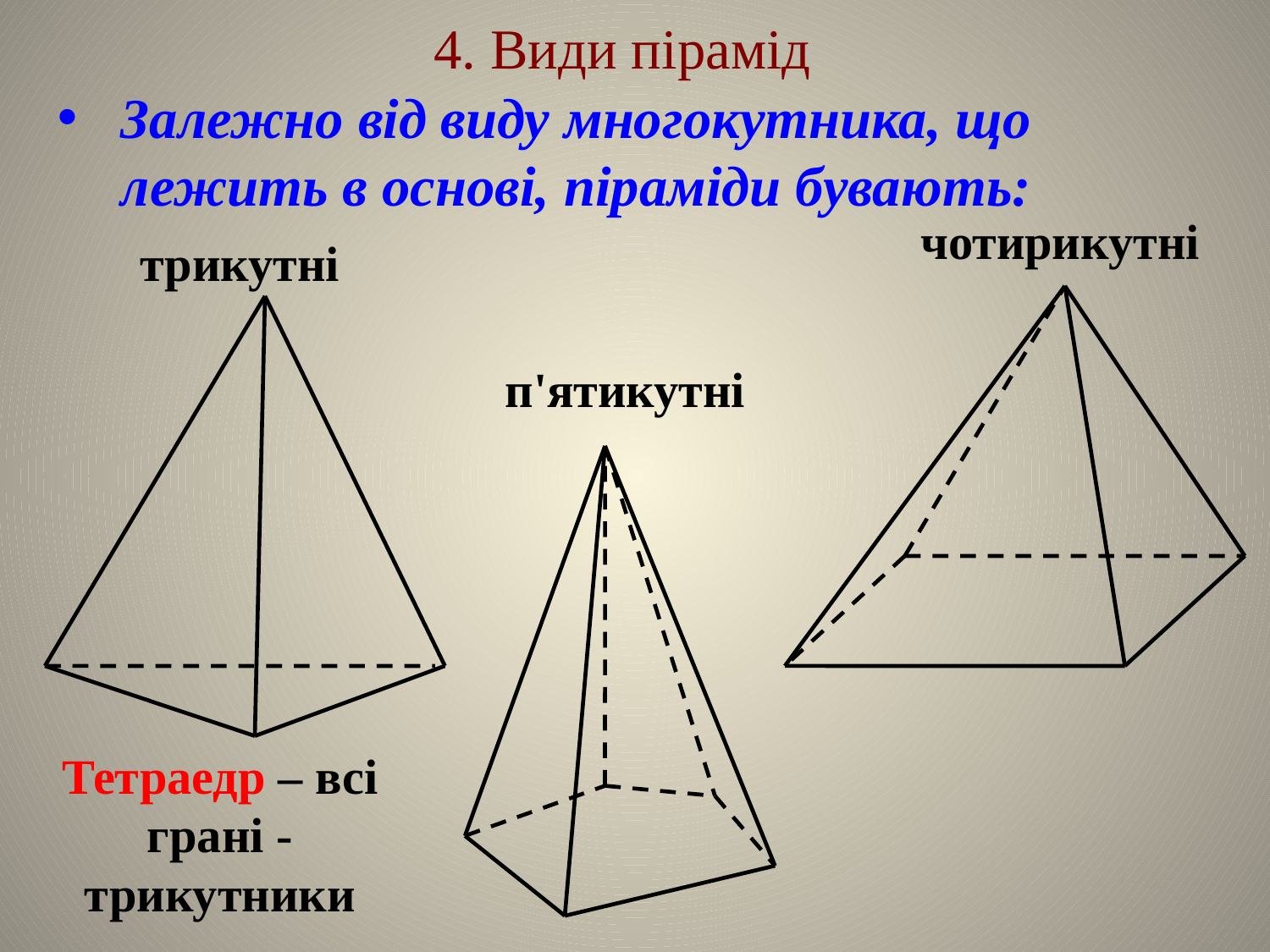

4. Види пірамід
Залежно від виду многокутника, що лежить в основі, піраміди бувають:
чотирикутні
трикутні

п'ятикутні

Тетраедр – всі грані - трикутники